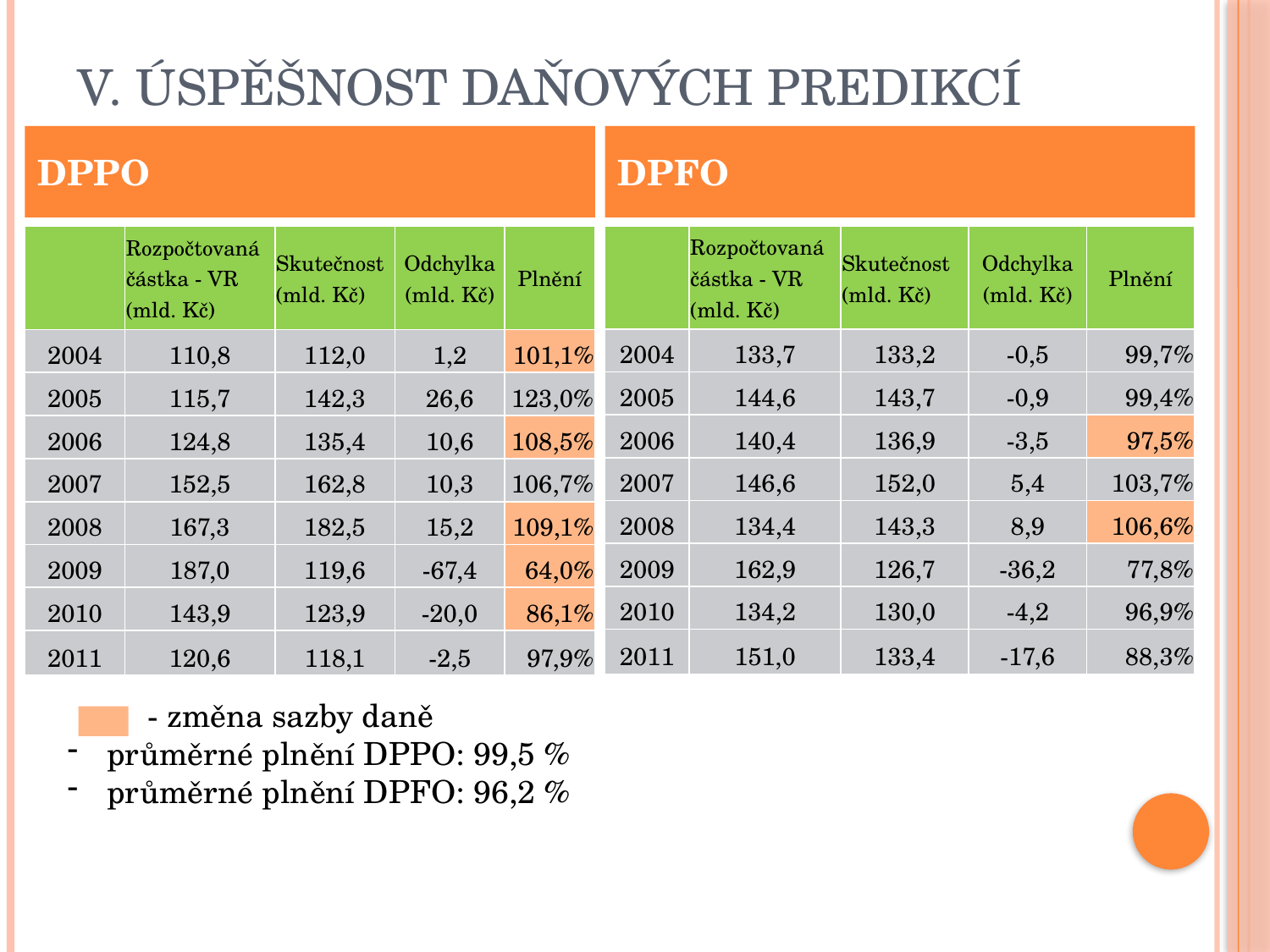

# V. ÚSPĚŠNOST DAŇOVÝCH PREDIKCÍ
DPPO
DPFO
|  | Rozpočtovaná částka - VR (mld. Kč) | Skutečnost (mld. Kč) | Odchylka (mld. Kč) | Plnění |
| --- | --- | --- | --- | --- |
| 2004 | 110,8 | 112,0 | 1,2 | 101,1% |
| 2005 | 115,7 | 142,3 | 26,6 | 123,0% |
| 2006 | 124,8 | 135,4 | 10,6 | 108,5% |
| 2007 | 152,5 | 162,8 | 10,3 | 106,7% |
| 2008 | 167,3 | 182,5 | 15,2 | 109,1% |
| 2009 | 187,0 | 119,6 | -67,4 | 64,0% |
| 2010 | 143,9 | 123,9 | -20,0 | 86,1% |
| 2011 | 120,6 | 118,1 | -2,5 | 97,9% |
|  | Rozpočtovaná částka - VR (mld. Kč) | Skutečnost (mld. Kč) | Odchylka (mld. Kč) | Plnění |
| --- | --- | --- | --- | --- |
| 2004 | 133,7 | 133,2 | -0,5 | 99,7% |
| 2005 | 144,6 | 143,7 | -0,9 | 99,4% |
| 2006 | 140,4 | 136,9 | -3,5 | 97,5% |
| 2007 | 146,6 | 152,0 | 5,4 | 103,7% |
| 2008 | 134,4 | 143,3 | 8,9 | 106,6% |
| 2009 | 162,9 | 126,7 | -36,2 | 77,8% |
| 2010 | 134,2 | 130,0 | -4,2 | 96,9% |
| 2011 | 151,0 | 133,4 | -17,6 | 88,3% |
         - změna sazby daně
průměrné plnění DPPO: 99,5 %
průměrné plnění DPFO: 96,2 %